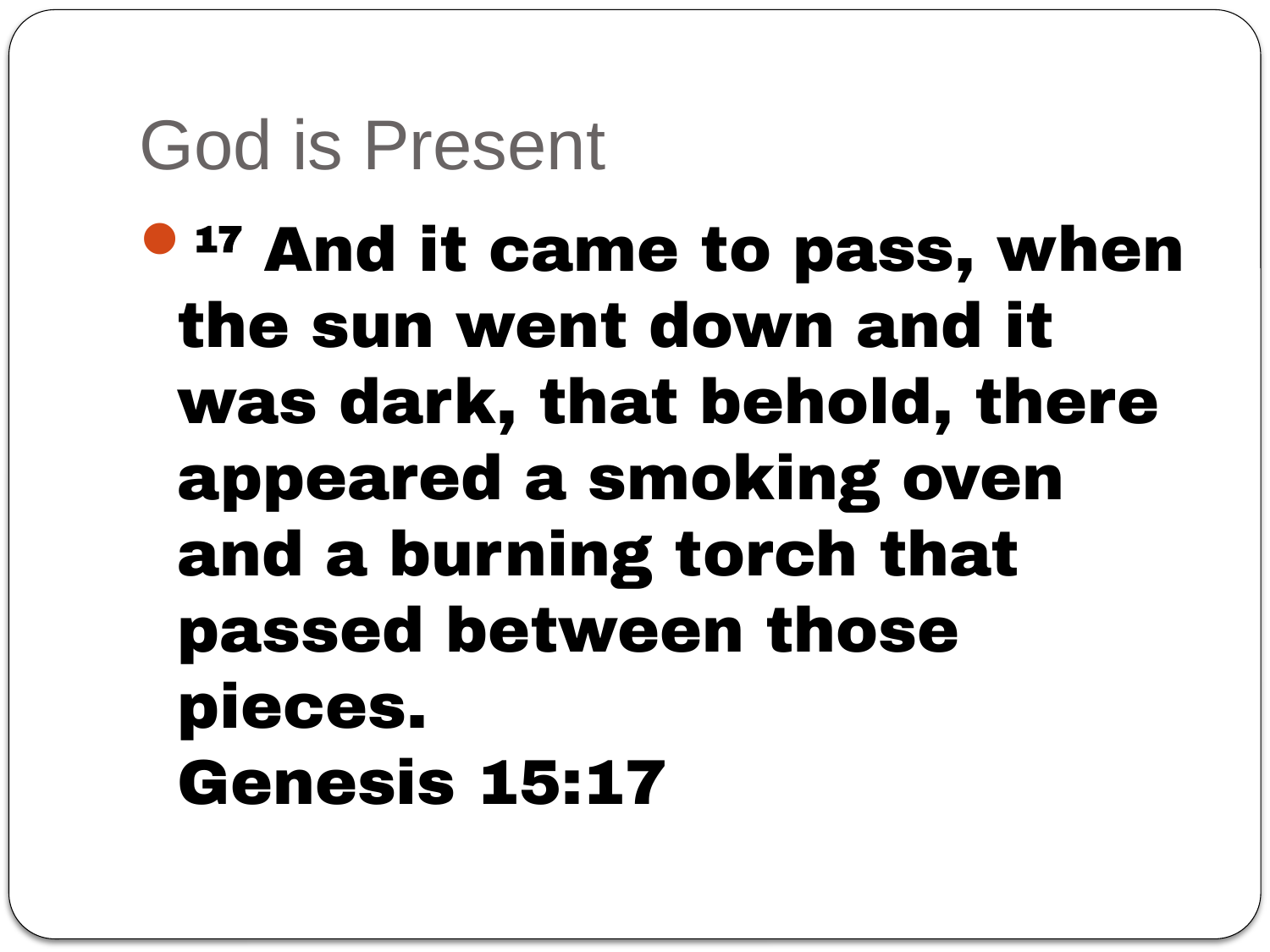

# God is Present
17 And it came to pass, when the sun went down and it was dark, that behold, there appeared a smoking oven and a burning torch that passed between those pieces.
Genesis 15:17